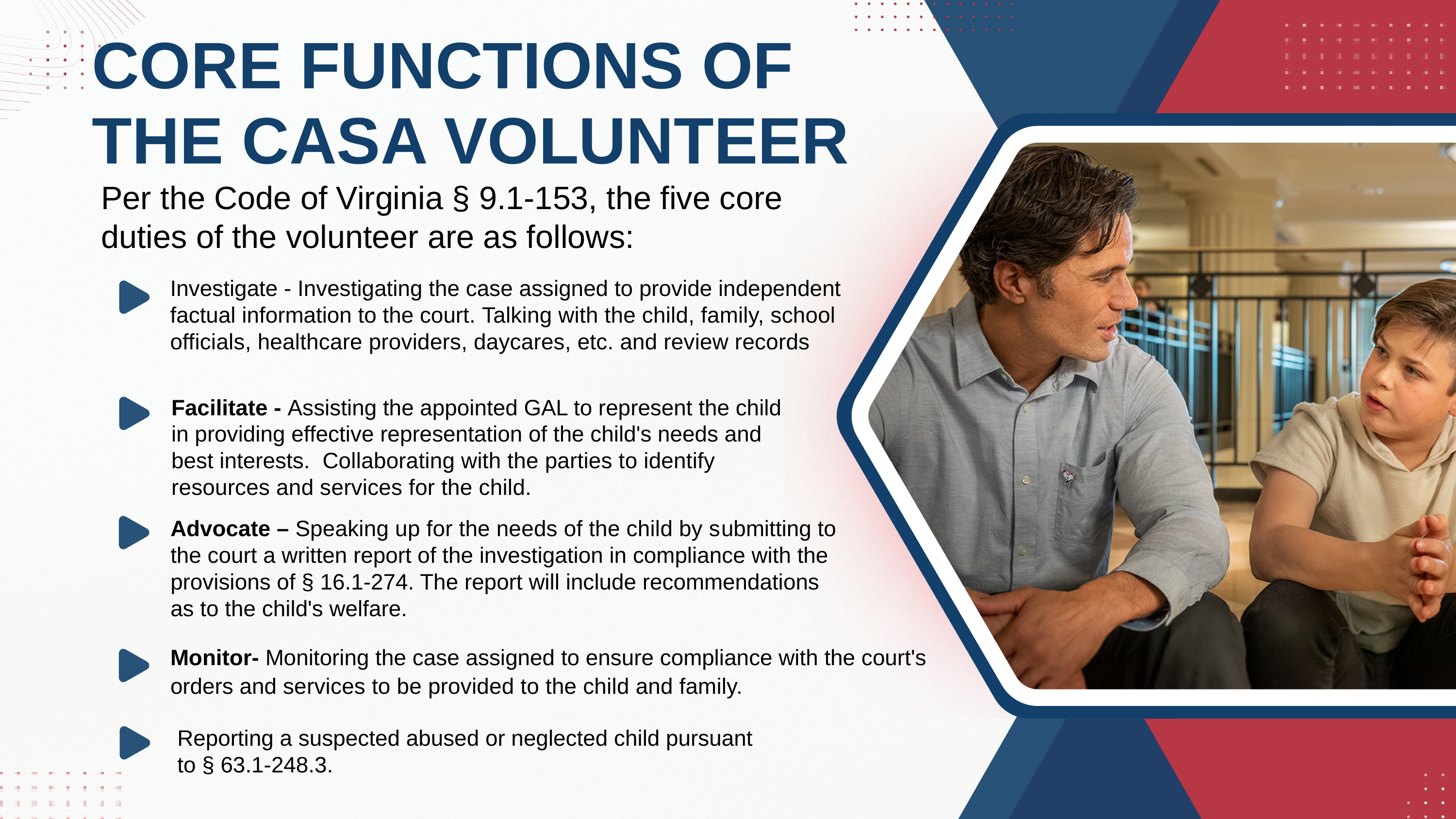

CORE FUNCTIONS OF
THE CASA VOLUNTEER
 Per the Code of Virginia § 9.1-153, the five core
 duties of the volunteer are as follows:

Investigate - Investigating the case assigned to provide independent factual information to the court. Talking with the child, family, school officials, healthcare providers, daycares, etc. and review records

Facilitate - Assisting the appointed GAL to represent the child in providing effective representation of the child's needs and best interests.  Collaborating with the parties to identify resources and services for the child.

Advocate – Speaking up for the needs of the child by submitting to the court a written report of the investigation in compliance with the provisions of § 16.1-274. The report will include recommendations as to the child's welfare.

Monitor- Monitoring the case assigned to ensure compliance with the court's orders and services to be provided to the child and family.

Reporting a suspected abused or neglected child pursuant
to § 63.1-248.3.